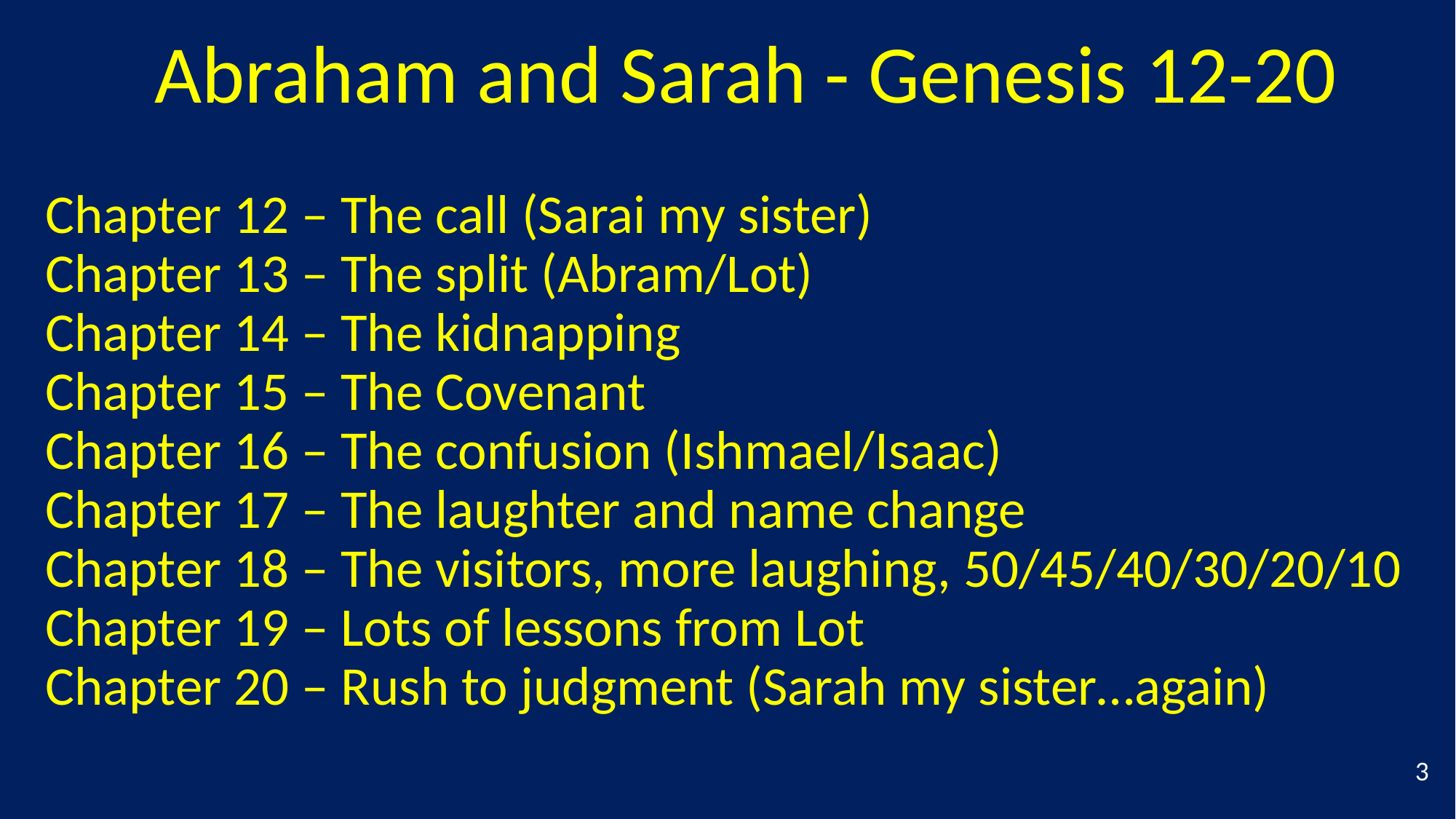

# Abraham and Sarah - Genesis 12-20 Chapter 12 – The call (Sarai my sister) Chapter 13 – The split (Abram/Lot) Chapter 14 – The kidnapping Chapter 15 – The Covenant Chapter 16 – The confusion (Ishmael/Isaac) Chapter 17 – The laughter and name change Chapter 18 – The visitors, more laughing, 50/45/40/30/20/10 Chapter 19 – Lots of lessons from Lot Chapter 20 – Rush to judgment (Sarah my sister…again)
3